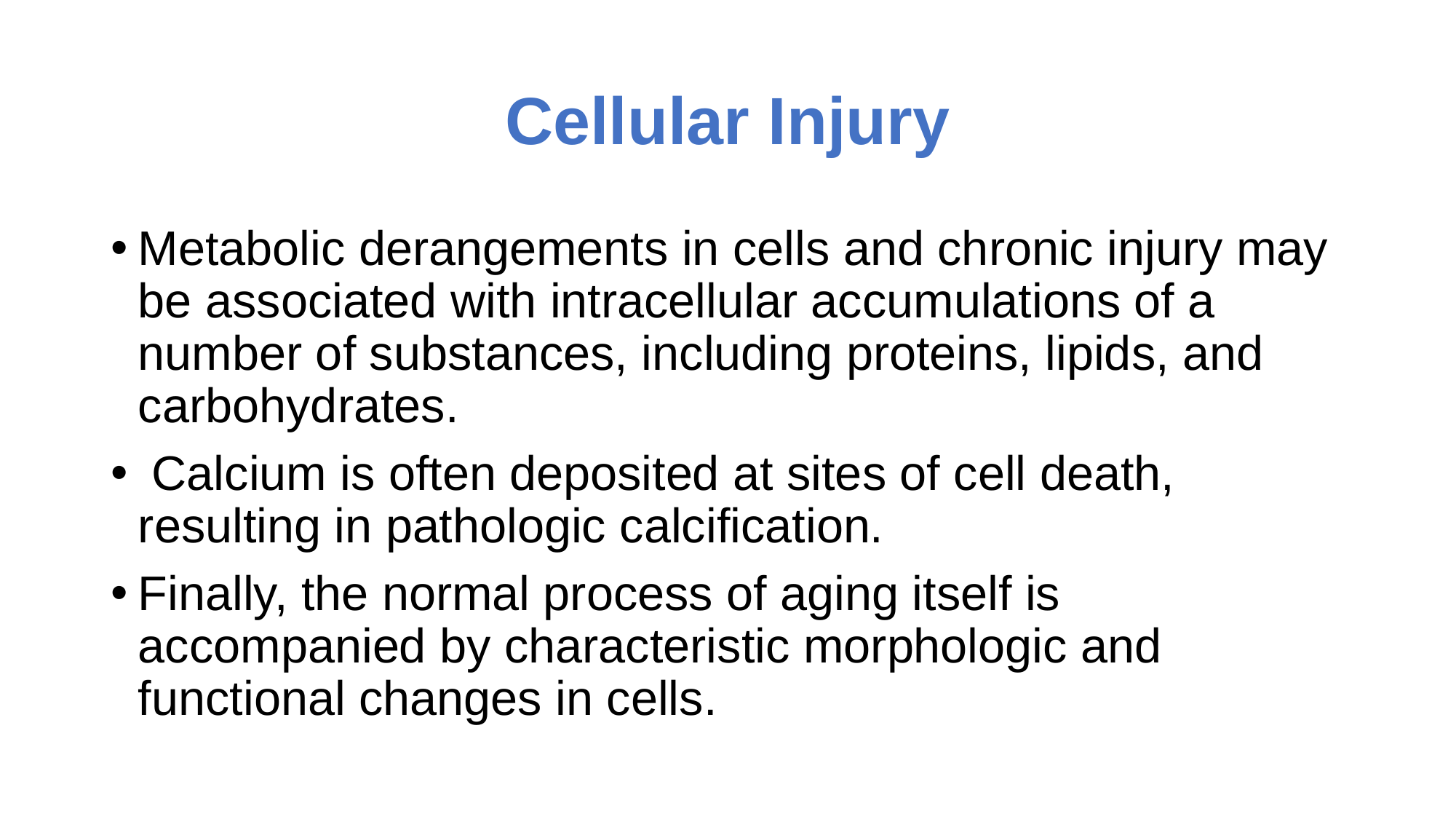

# Cellular Injury
Metabolic derangements in cells and chronic injury may be associated with intracellular accumulations of a number of substances, including proteins, lipids, and carbohydrates.
 Calcium is often deposited at sites of cell death, resulting in pathologic calcification.
Finally, the normal process of aging itself is accompanied by characteristic morphologic and functional changes in cells.